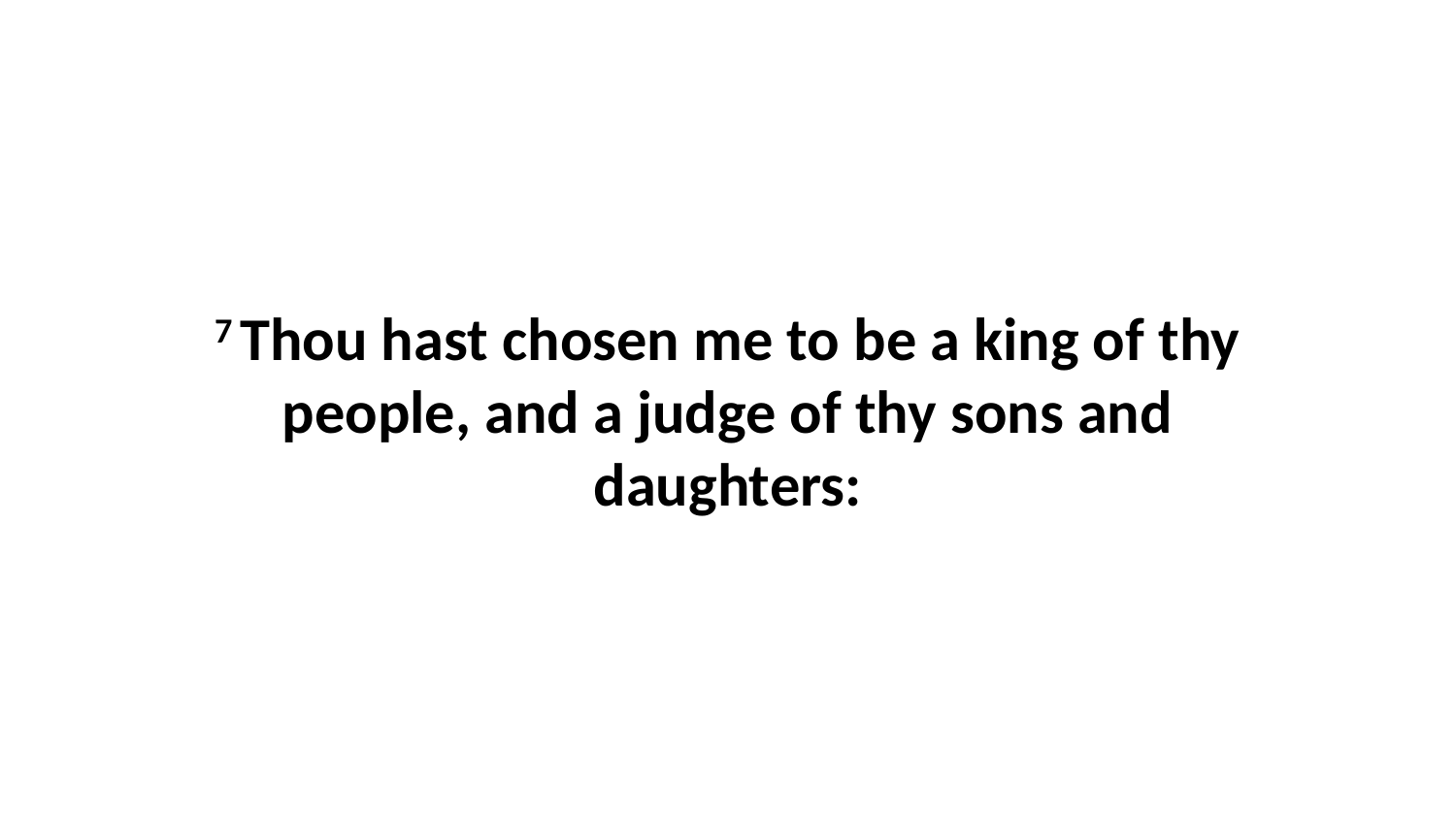

7 Thou hast chosen me to be a king of thy people, and a judge of thy sons and daughters: